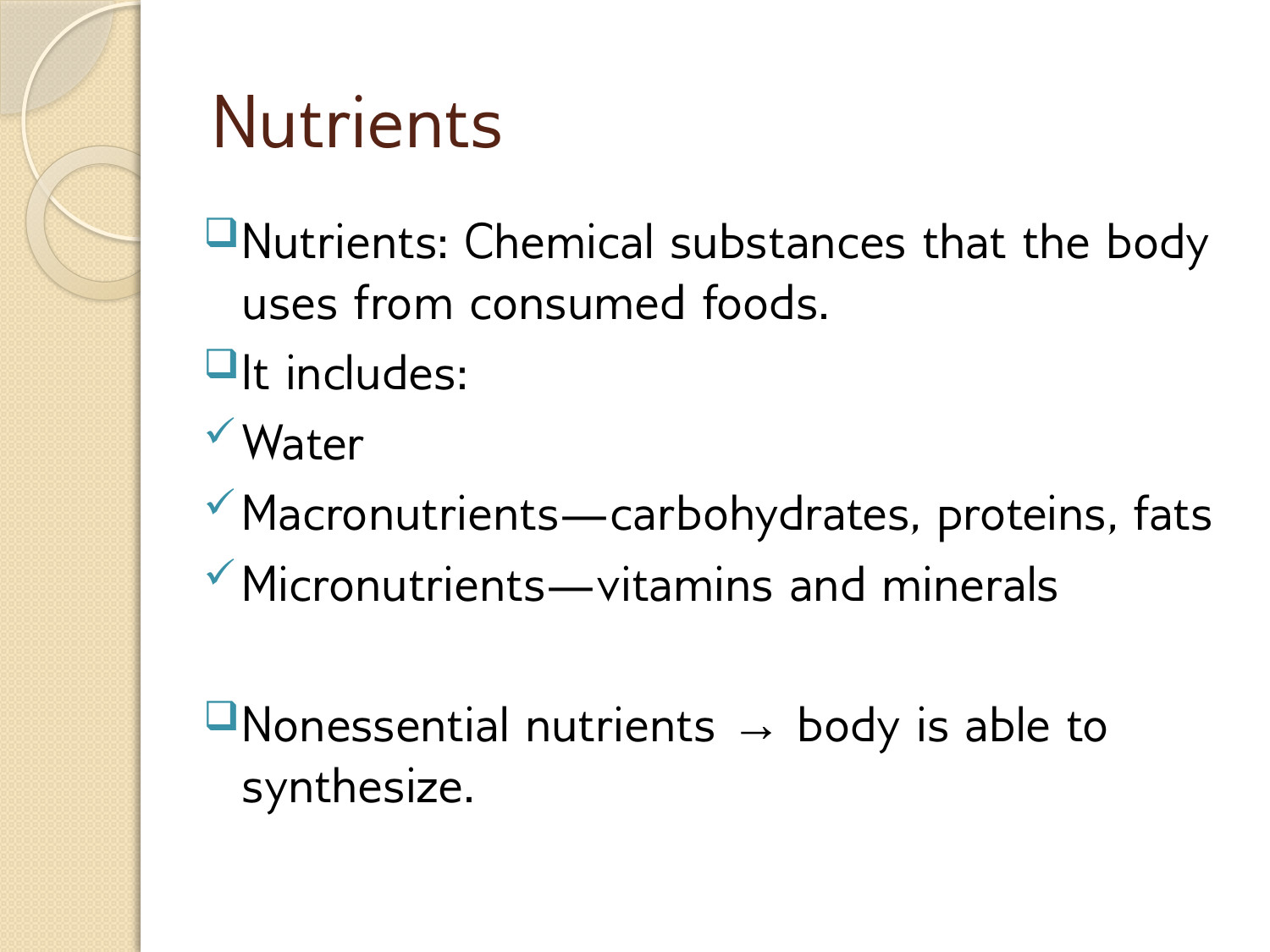

# Nutrients
Nutrients: Chemical substances that the body uses from consumed foods.
It includes:
Water
Macronutrients—carbohydrates, proteins, fats
Micronutrients—vitamins and minerals

Nonessential nutrients → body is able to synthesize.